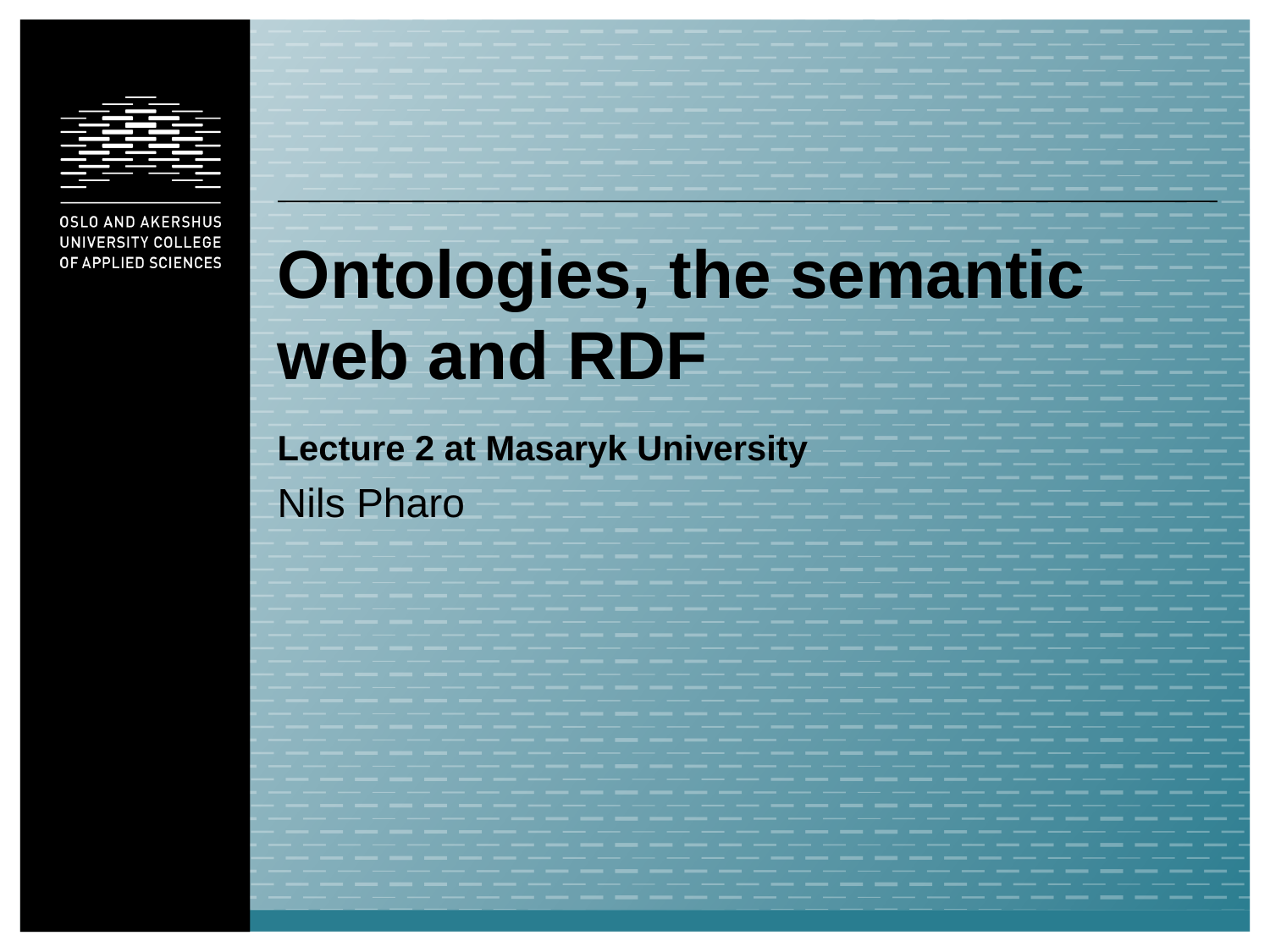

# Ontologies, the semantic web and RDF Lecture 2 at Masaryk University
Nils Pharo